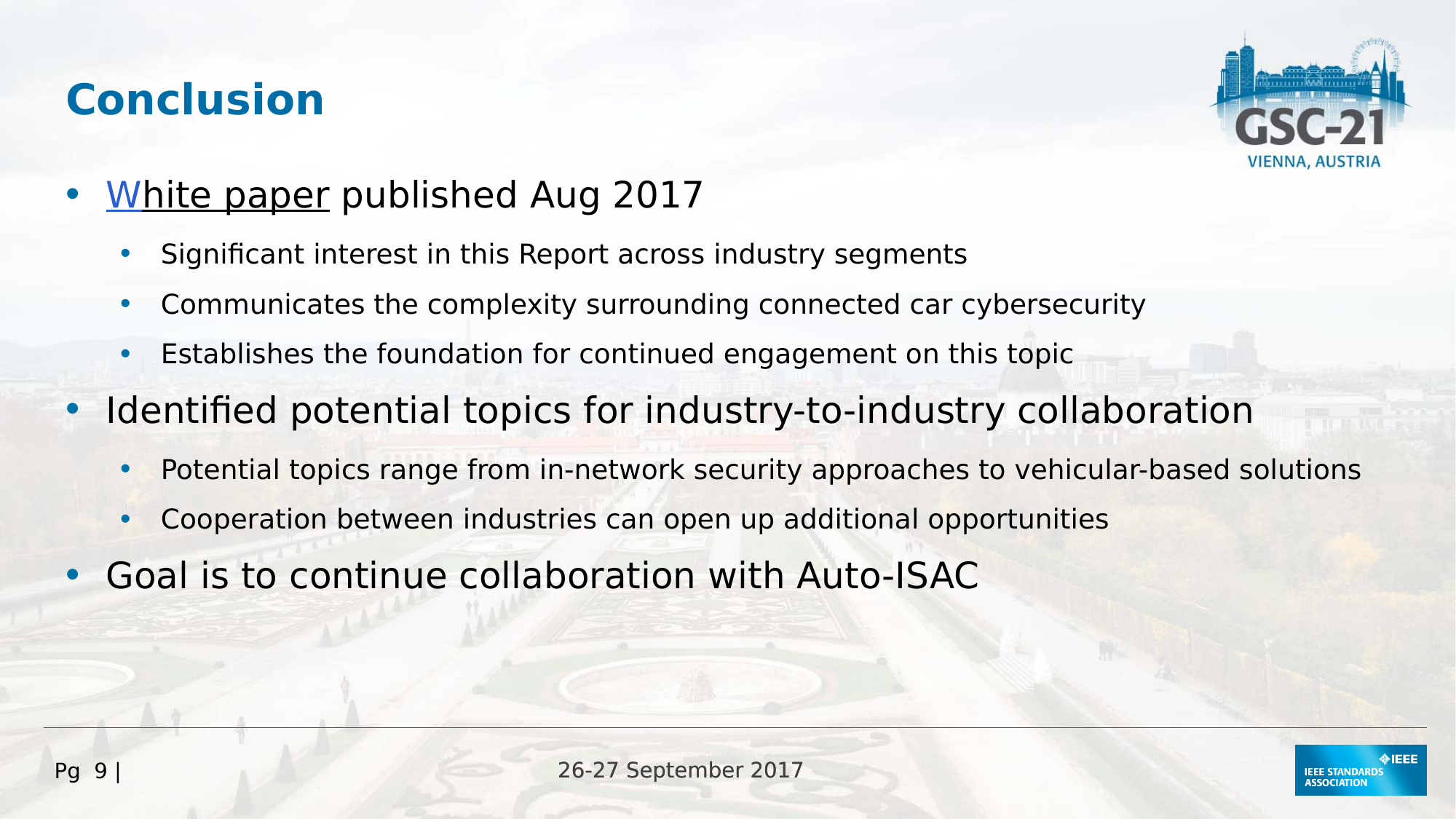

Conclusion
White paper published Aug 2017
Significant interest in this Report across industry segments
Communicates the complexity surrounding connected car cybersecurity
Establishes the foundation for continued engagement on this topic
Identified potential topics for industry-to-industry collaboration
Potential topics range from in-network security approaches to vehicular-based solutions
Cooperation between industries can open up additional opportunities
Goal is to continue collaboration with Auto-ISAC
Pg  9 |